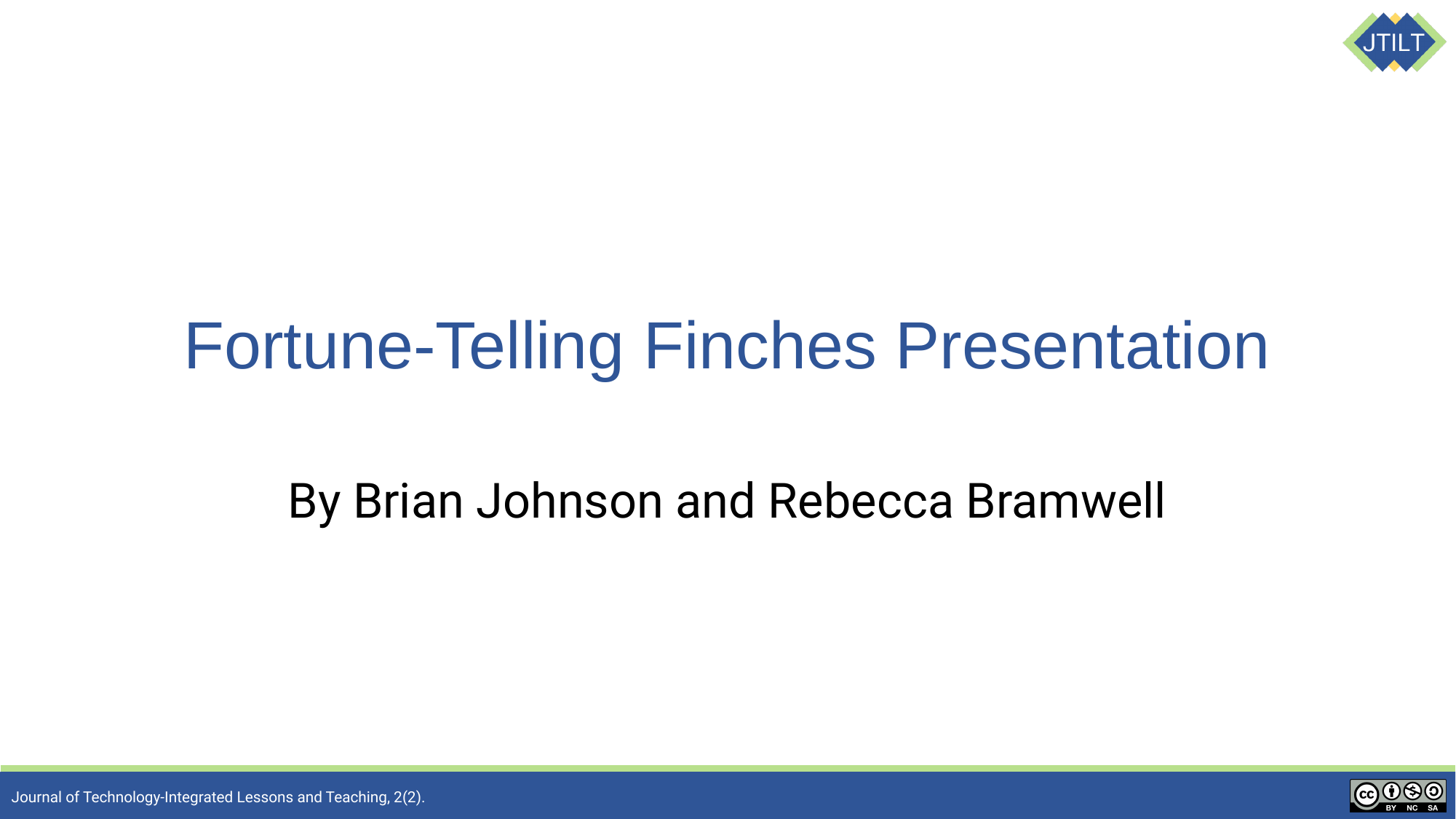

# Fortune-Telling Finches Presentation
By Brian Johnson and Rebecca Bramwell